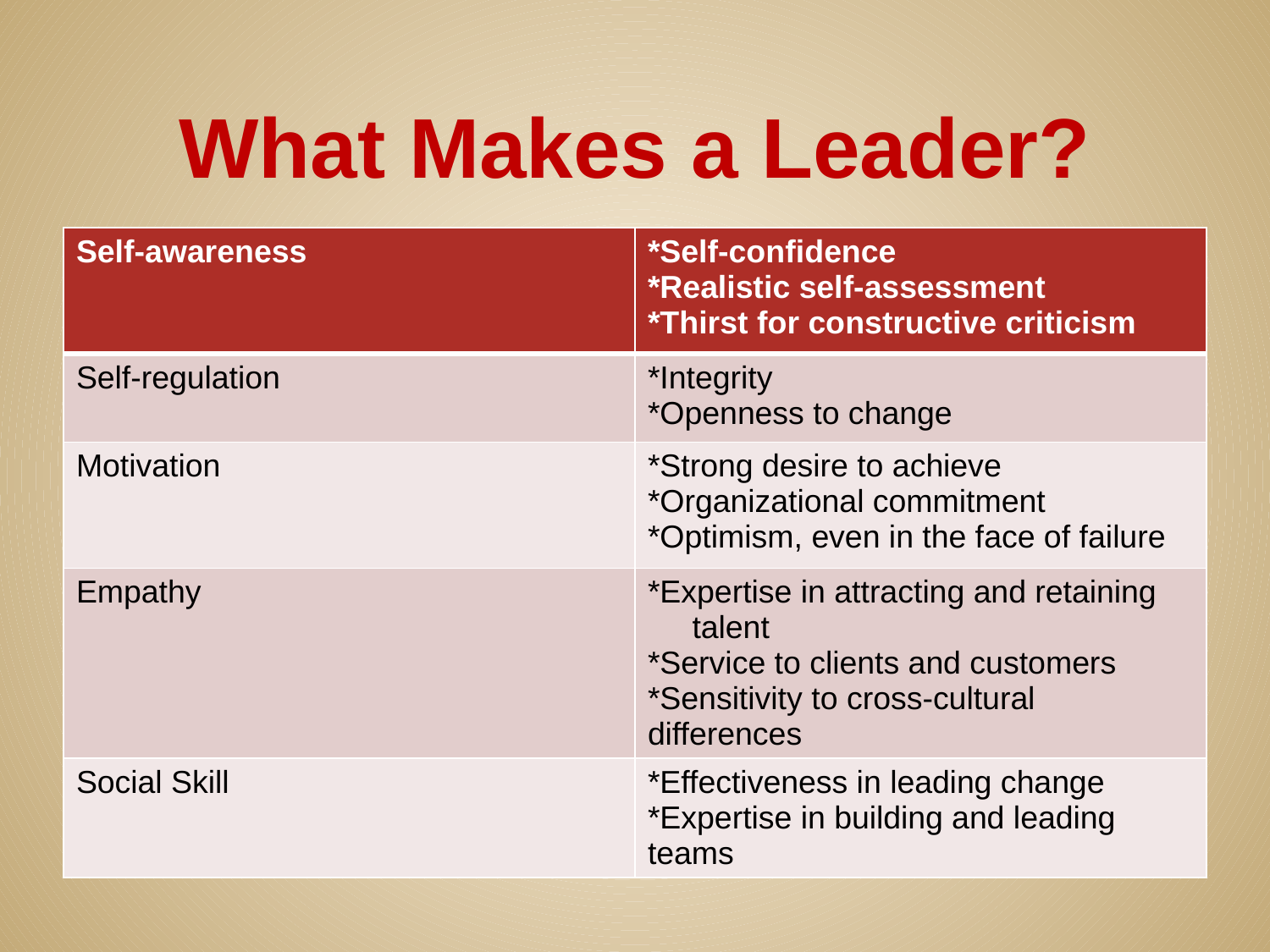

# What Makes a Leader?
| Self-awareness | \*Self-confidence \*Realistic self-assessment \*Thirst for constructive criticism |
| --- | --- |
| Self-regulation | \*Integrity \*Openness to change |
| Motivation | \*Strong desire to achieve \*Organizational commitment \*Optimism, even in the face of failure |
| Empathy | \*Expertise in attracting and retaining talent \*Service to clients and customers \*Sensitivity to cross-cultural differences |
| Social Skill | \*Effectiveness in leading change \*Expertise in building and leading teams |